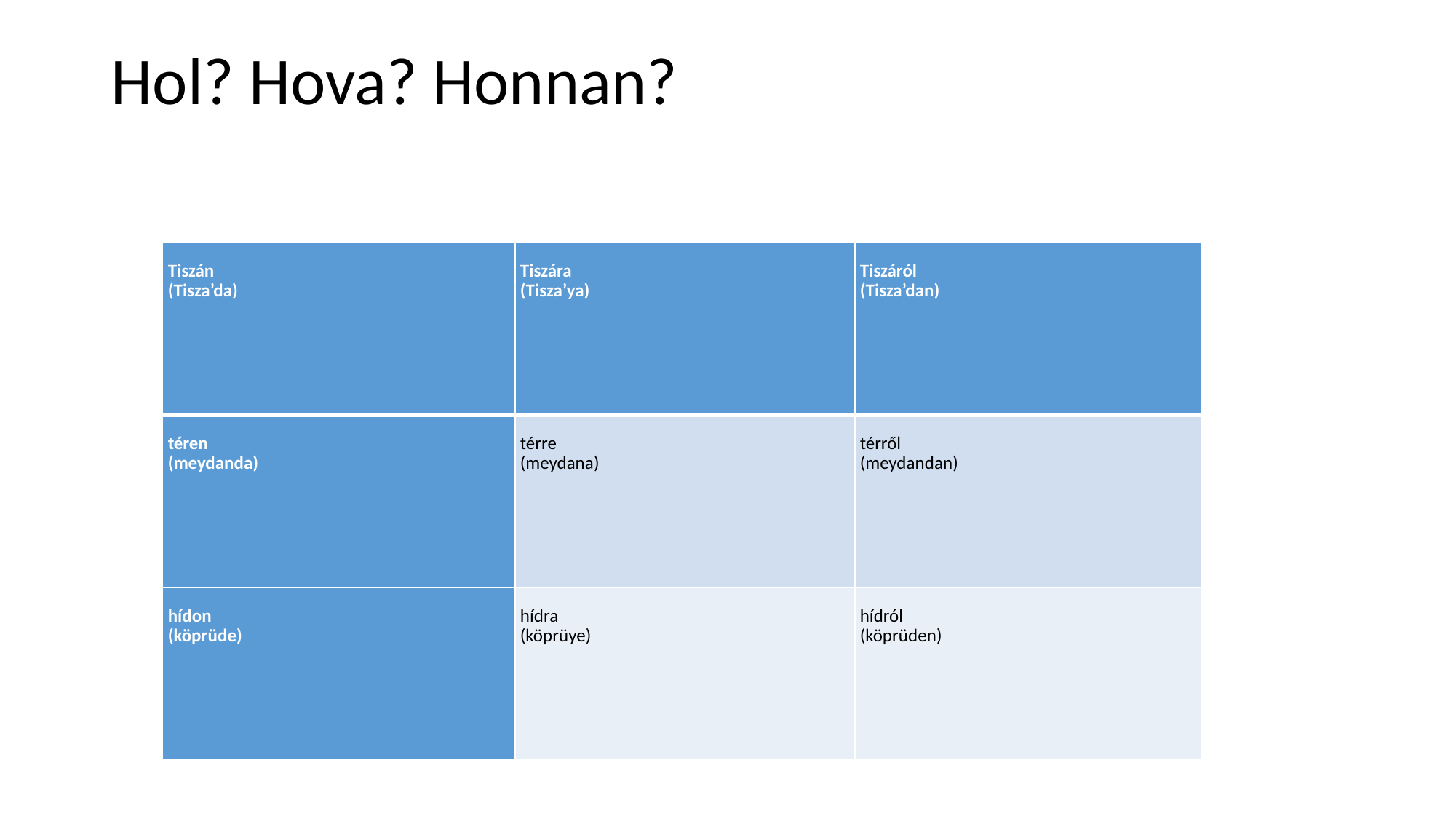

# Hol? Hova? Honnan?
| Tiszán (Tisza’da) | Tiszára (Tisza’ya) | Tiszáról (Tisza’dan) |
| --- | --- | --- |
| téren (meydanda) | térre (meydana) | térről (meydandan) |
| hídon (köprüde) | hídra (köprüye) | hídról (köprüden) |